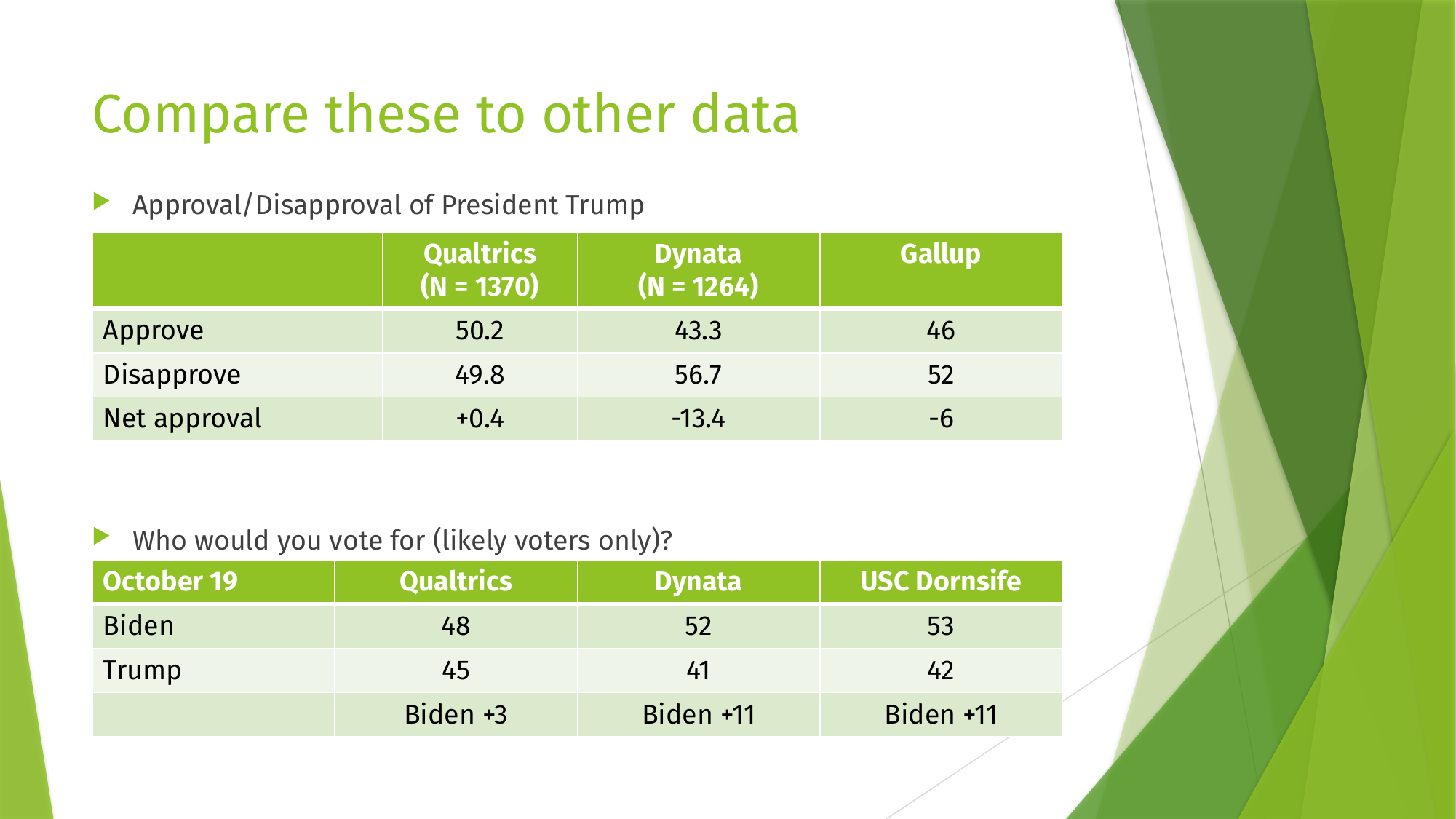

# Compare these to other data
Approval/Disapproval of President Trump

Who would you vote for (likely voters only)?

|  | Qualtrics (N = 1370) | Dynata (N = 1264) | Gallup |
| --- | --- | --- | --- |
| Approve | 50.2 | 43.3 | 46 |
| Disapprove | 49.8 | 56.7 | 52 |
| Net approval | +0.4 | -13.4 | -6 |
| October 19 | Qualtrics | Dynata | USC Dornsife |
| --- | --- | --- | --- |
| Biden | 48 | 52 | 53 |
| Trump | 45 | 41 | 42 |
|  | Biden +3 | Biden +11 | Biden +11 |